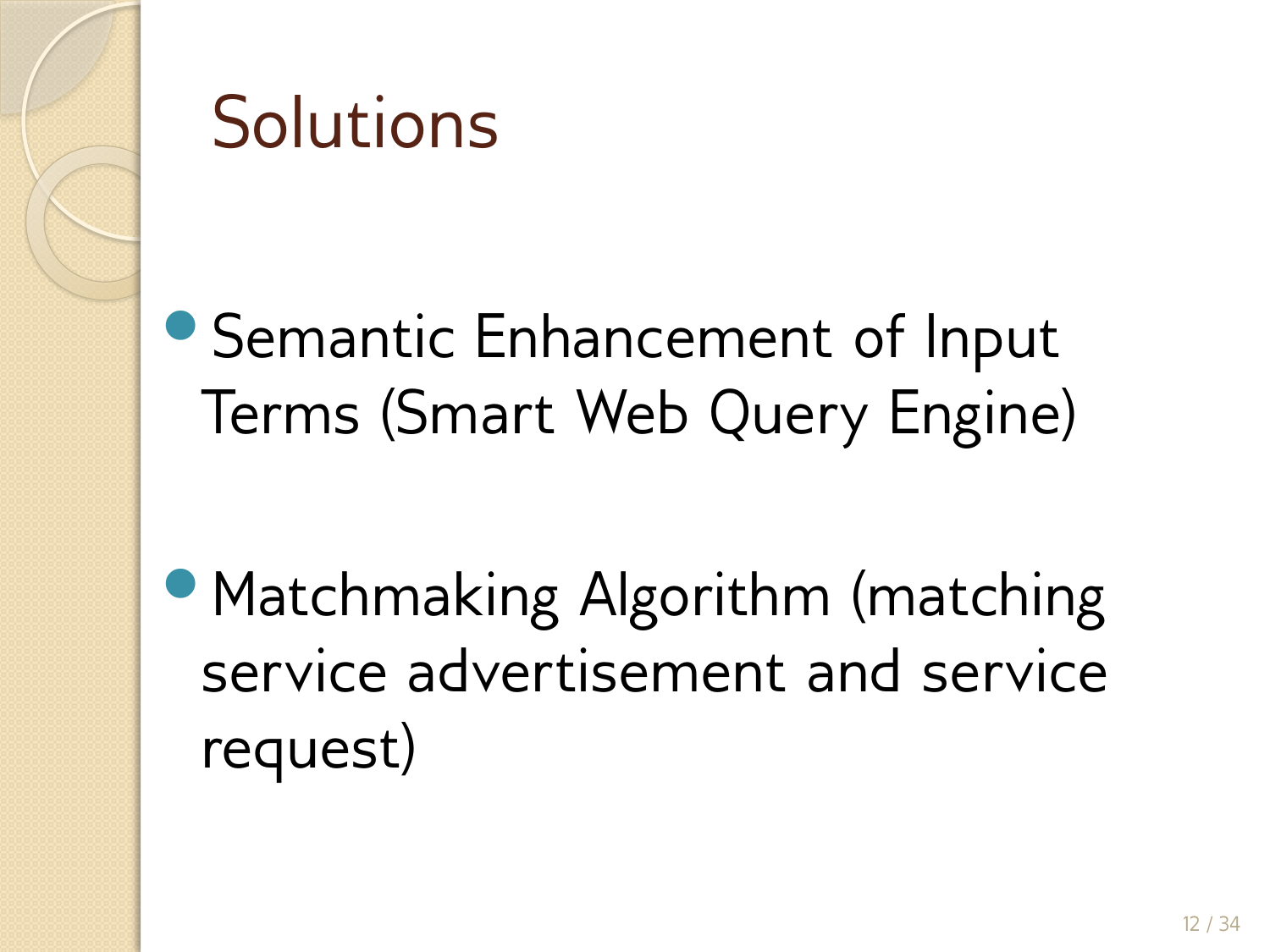

# Solutions

Semantic Enhancement of Input Terms (Smart Web Query Engine)

Matchmaking Algorithm (matching service advertisement and service request)
12 / 34